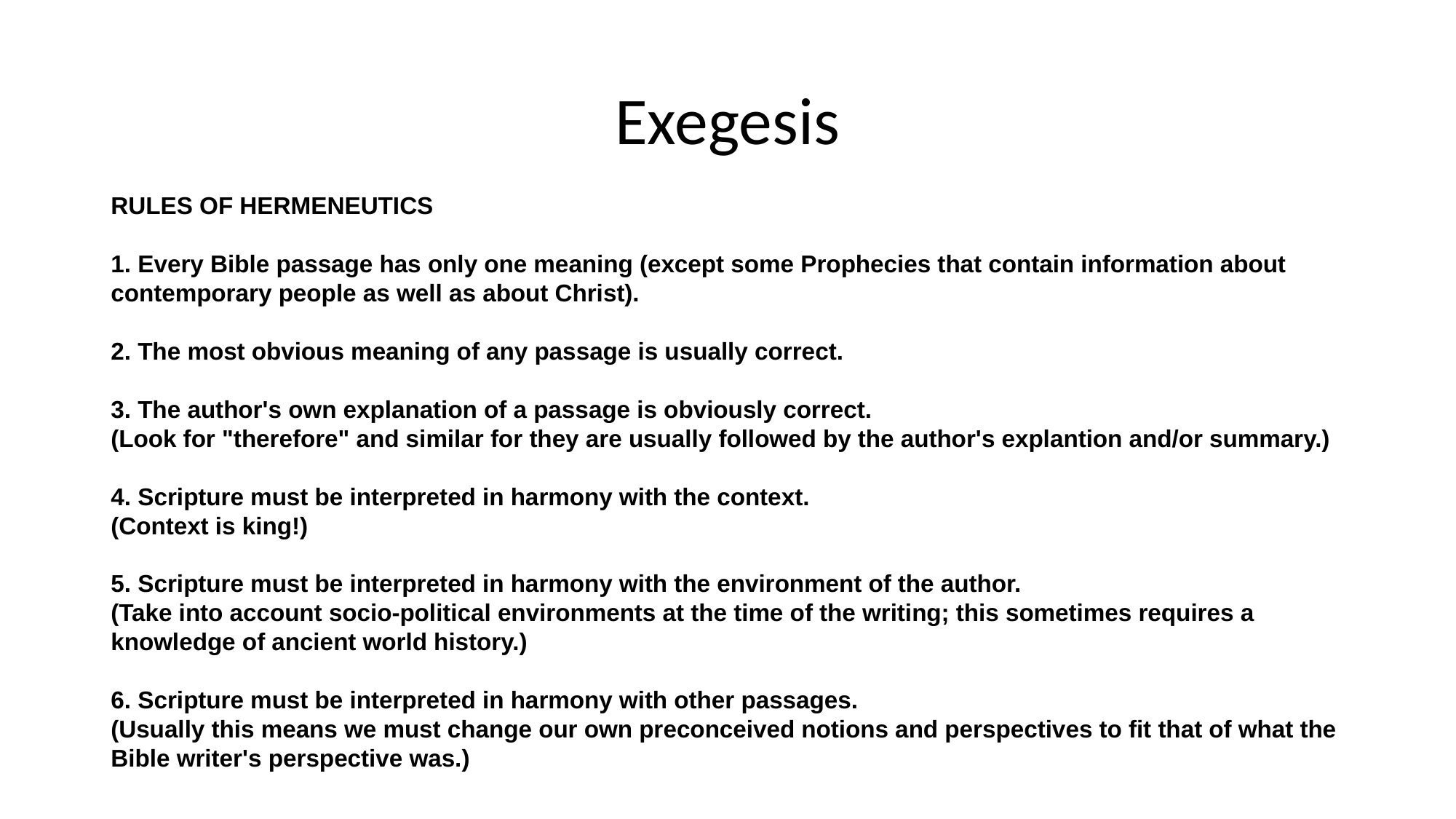

Exegesis
RULES OF HERMENEUTICS
1. Every Bible passage has only one meaning (except some Prophecies that contain information about contemporary people as well as about Christ).
2. The most obvious meaning of any passage is usually correct.
3. The author's own explanation of a passage is obviously correct.
(Look for "therefore" and similar for they are usually followed by the author's explantion and/or summary.)
4. Scripture must be interpreted in harmony with the context.
(Context is king!)
5. Scripture must be interpreted in harmony with the environment of the author.
(Take into account socio-political environments at the time of the writing; this sometimes requires a knowledge of ancient world history.)
6. Scripture must be interpreted in harmony with other passages.
(Usually this means we must change our own preconceived notions and perspectives to fit that of what the Bible writer's perspective was.)